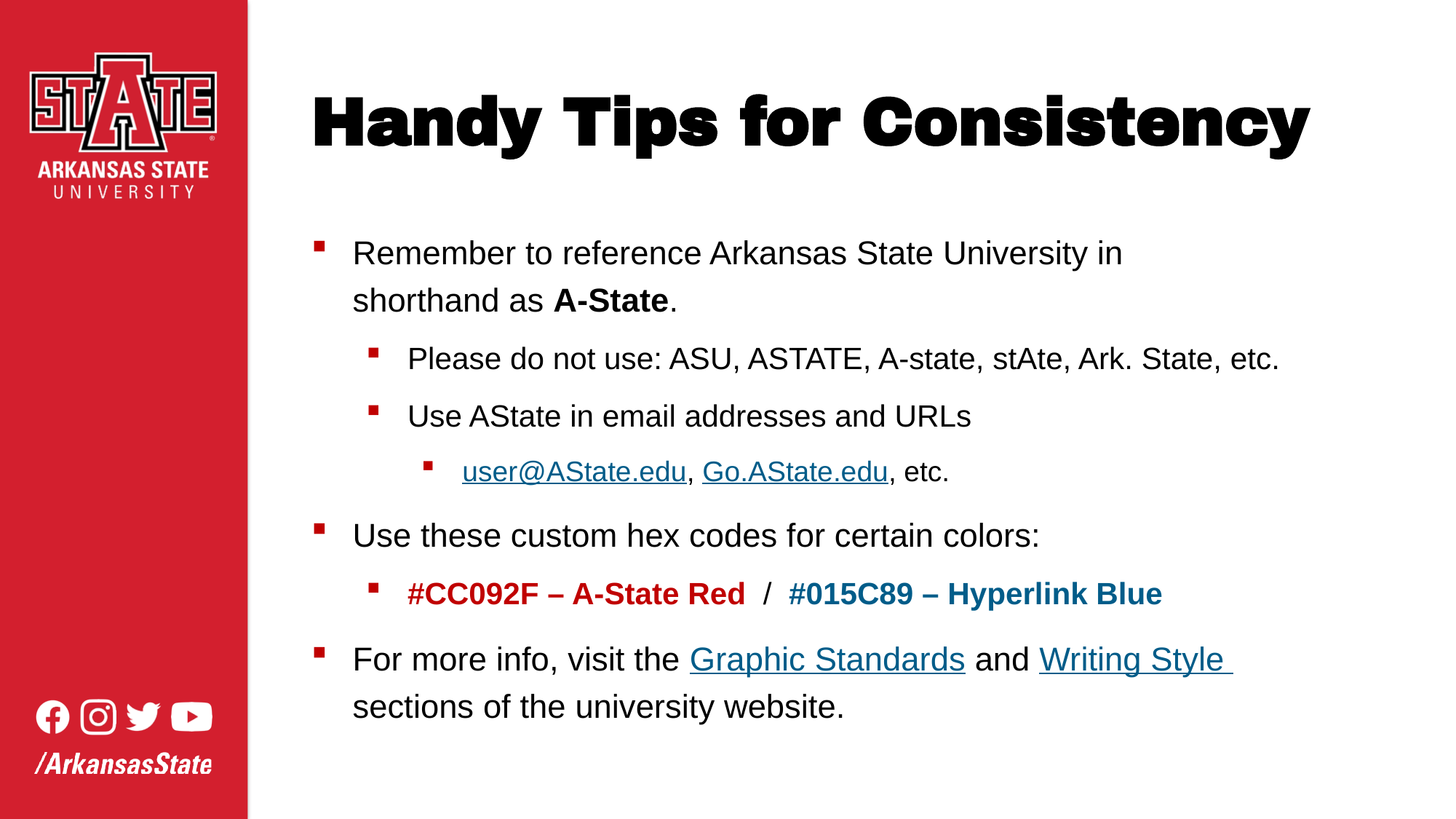

# Handy Tips for Consistency
Remember to reference Arkansas State University in
shorthand as A-State.
Please do not use: ASU, ASTATE, A-state, stAte, Ark. State, etc.
Use AState in email addresses and URLs
user@AState.edu, Go.AState.edu, etc.
Use these custom hex codes for certain colors:
#CC092F – A-State Red  /  #015C89 – Hyperlink Blue
For more info, visit the Graphic Standards and Writing Style sections of the university website.